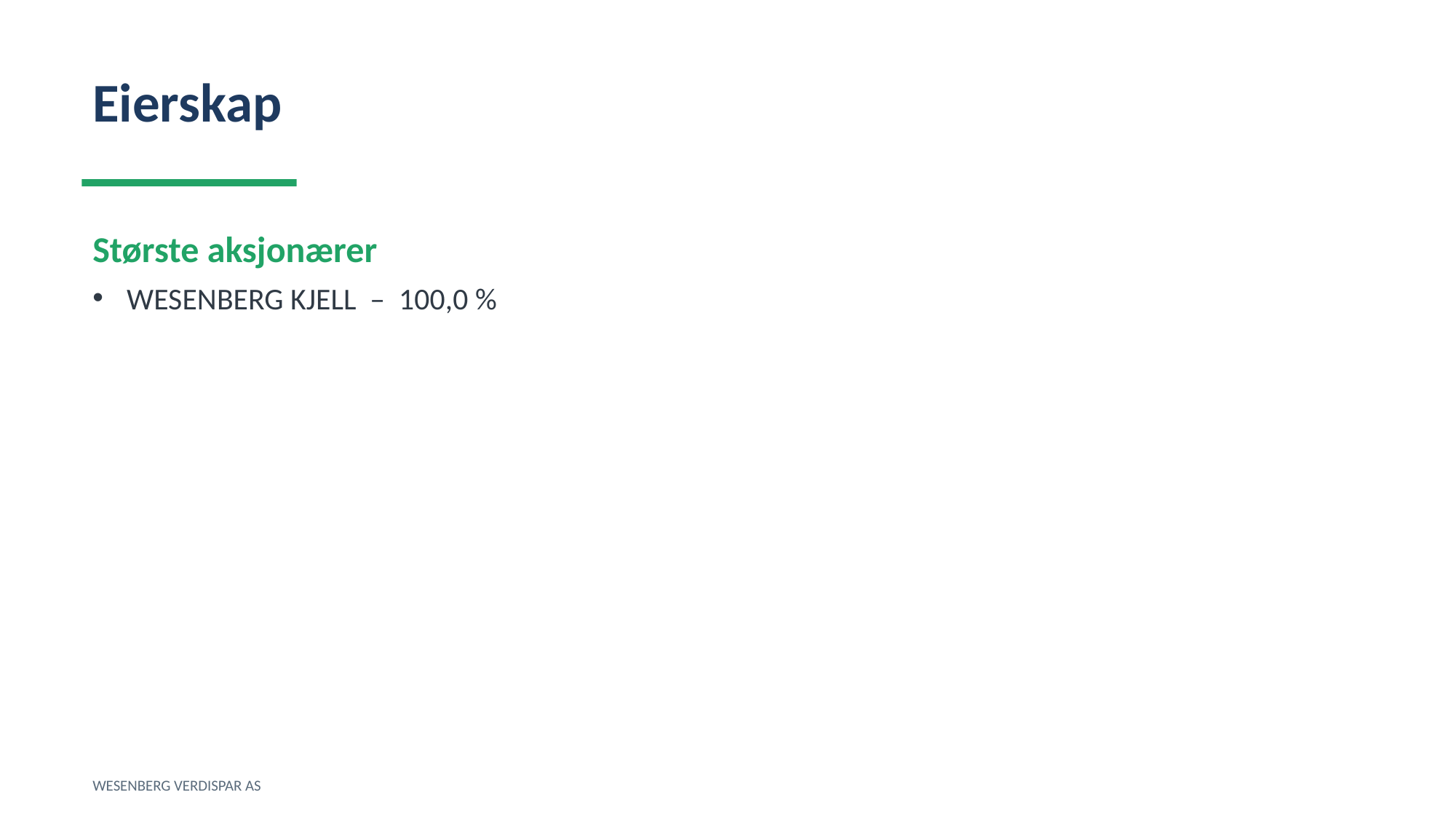

Eierskap

Største aksjonærer
WESENBERG KJELL  –  100,0 %
WESENBERG VERDISPAR AS